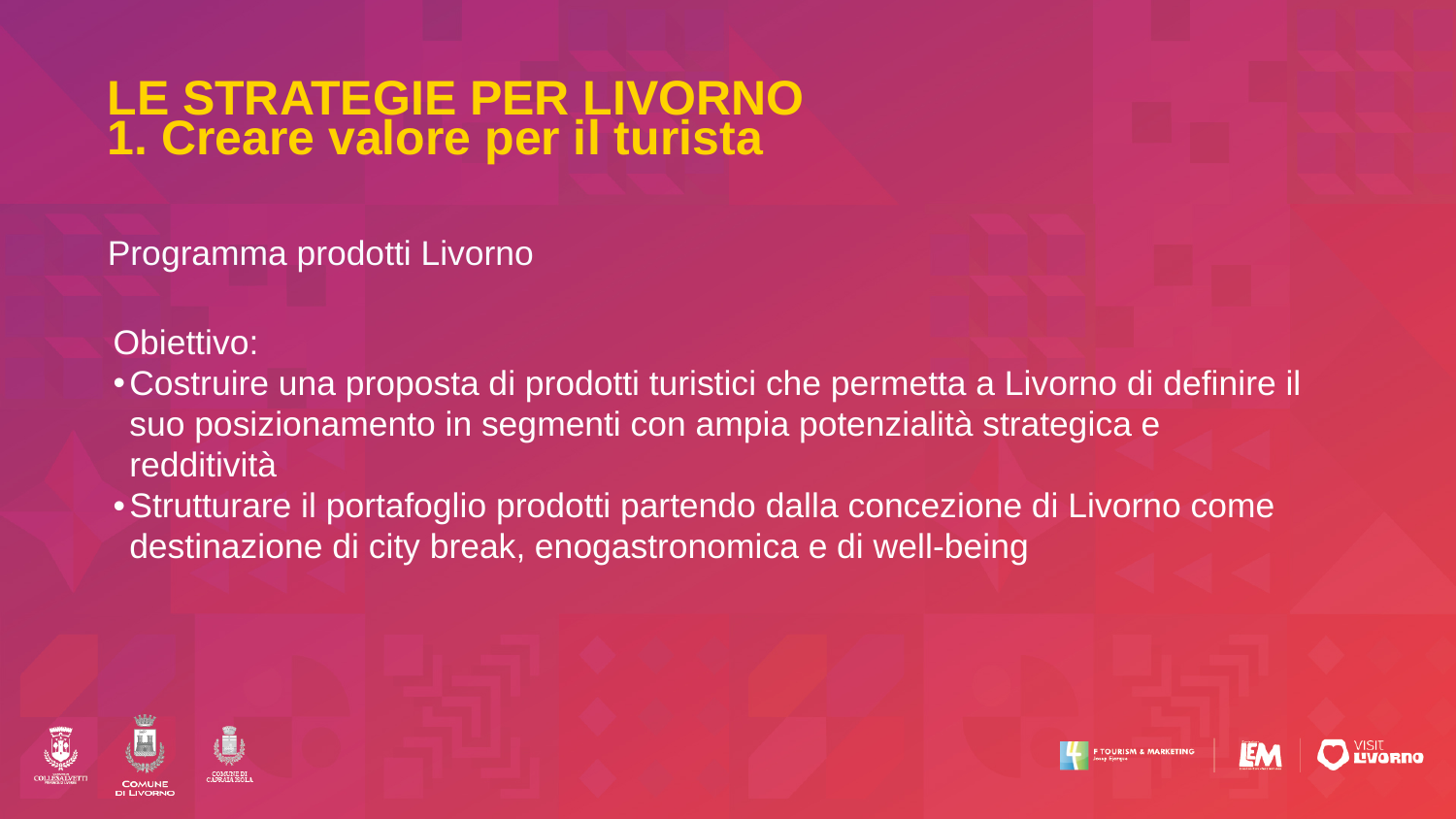

# LE STRATEGIE PER LIVORNO 1. Creare valore per il turista
Programma prodotti Livorno
Obiettivo:
Costruire una proposta di prodotti turistici che permetta a Livorno di definire il suo posizionamento in segmenti con ampia potenzialità strategica e redditività
Strutturare il portafoglio prodotti partendo dalla concezione di Livorno come destinazione di city break, enogastronomica e di well-being